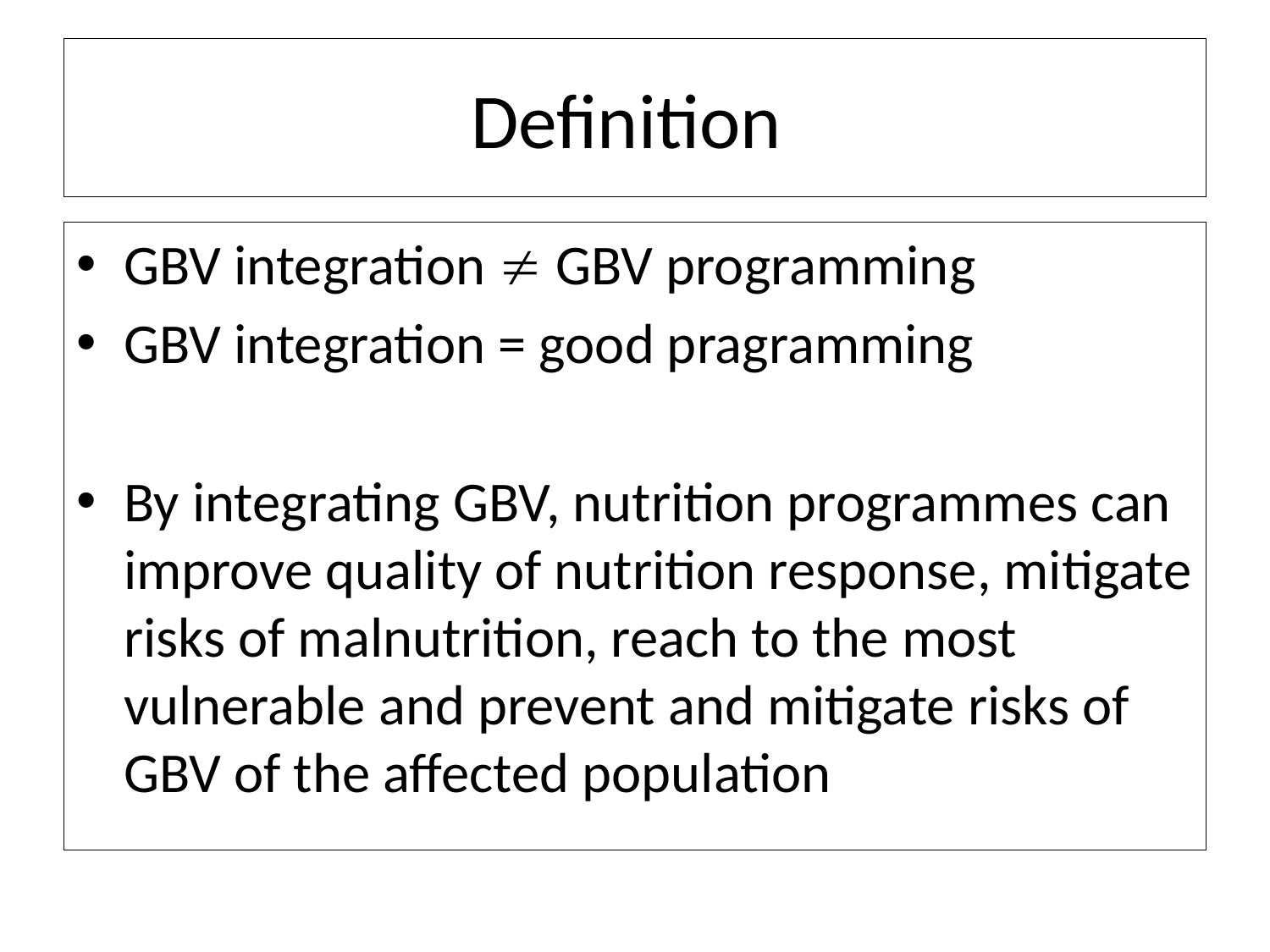

# Definition
GBV integration ≠ GBV programming
GBV integration = good pragramming

By integrating GBV, nutrition programmes can improve quality of nutrition response, mitigate risks of malnutrition, reach to the most vulnerable and prevent and mitigate risks of GBV of the affected population